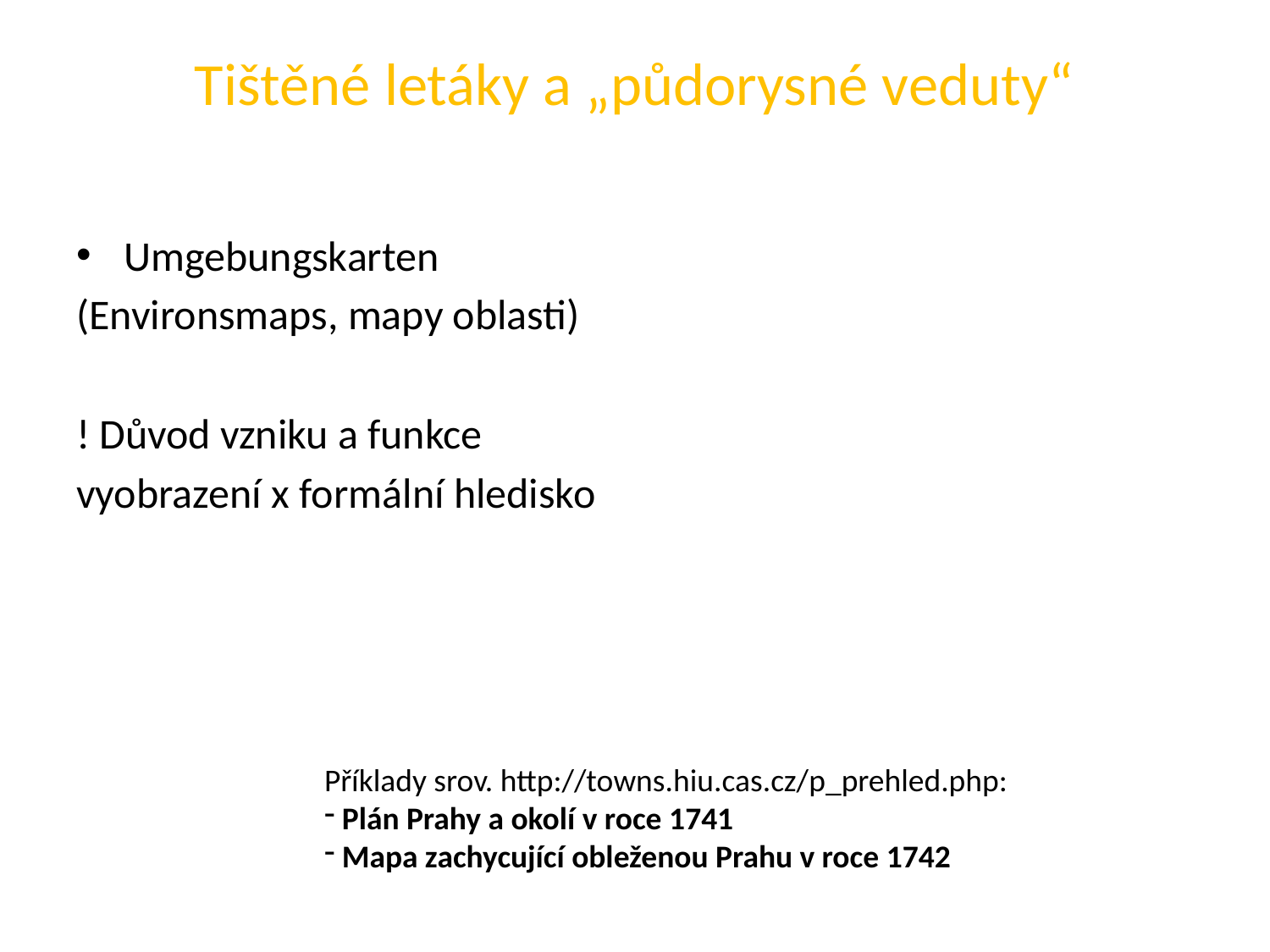

# Tištěné letáky a „půdorysné veduty“
Umgebungskarten
(Environsmaps, mapy oblasti)

! Důvod vzniku a funkce
vyobrazení x formální hledisko
Příklady srov. http://towns.hiu.cas.cz/p_prehled.php:
 Plán Prahy a okolí v roce 1741
 Mapa zachycující obleženou Prahu v roce 1742